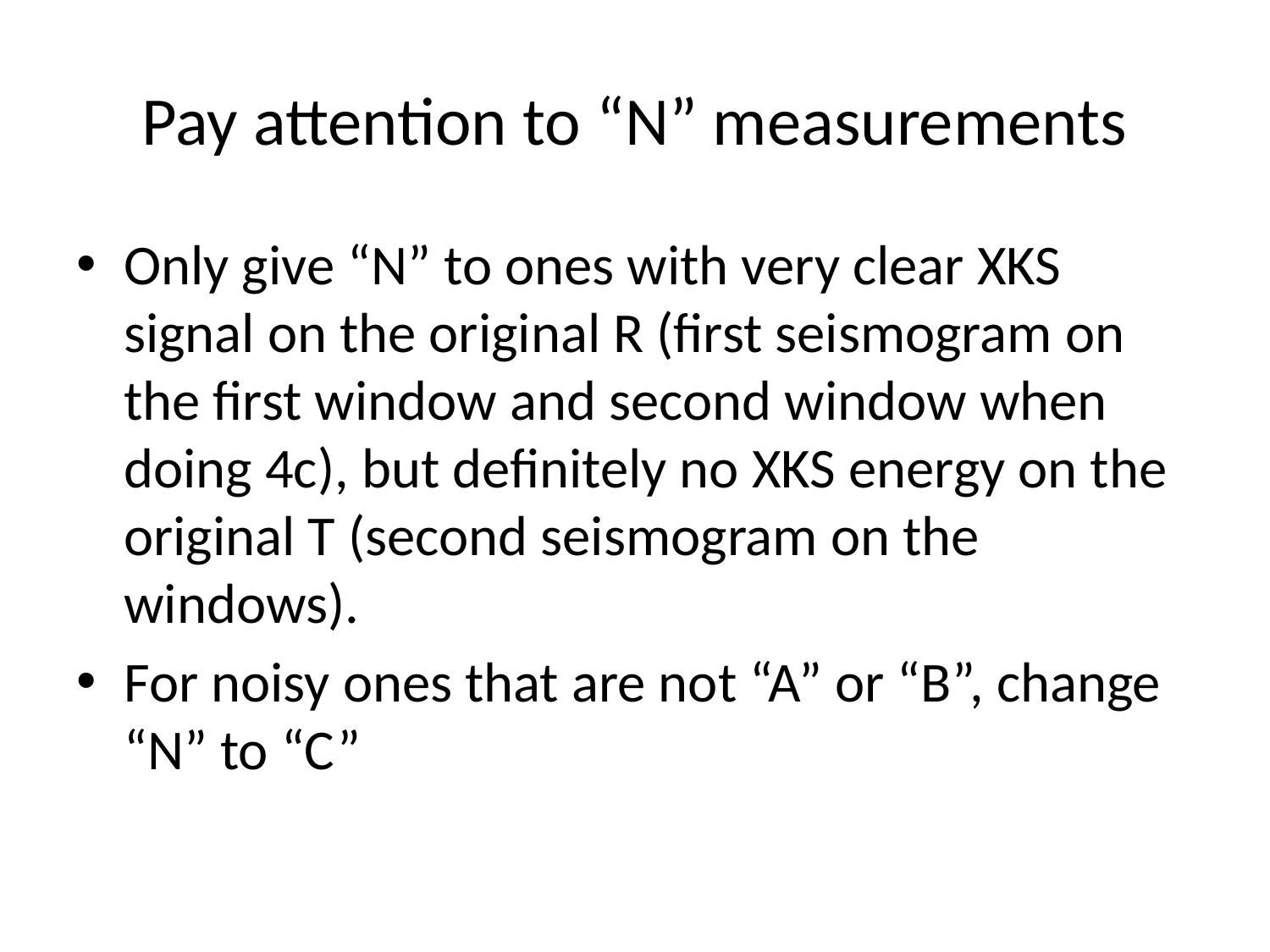

# Pay attention to “N” measurements
Only give “N” to ones with very clear XKS signal on the original R (first seismogram on the first window and second window when doing 4c), but definitely no XKS energy on the original T (second seismogram on the windows).
For noisy ones that are not “A” or “B”, change “N” to “C”